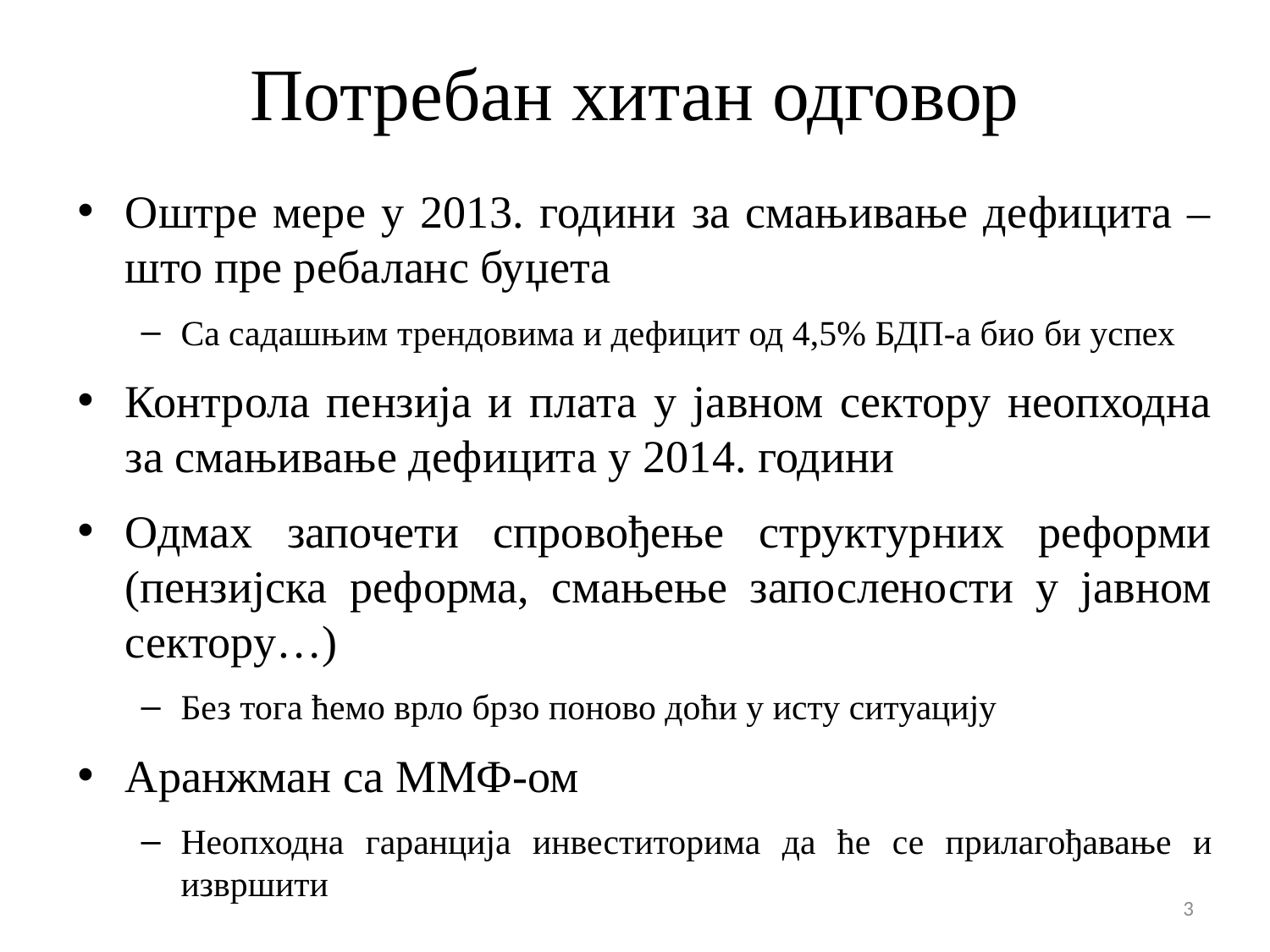

# Потребан хитан одговор
Оштре мере у 2013. години за смањивање дефицита – што пре ребаланс буџета
Са садашњим трендовима и дефицит од 4,5% БДП-а био би успех
Контрола пензија и плата у јавном сектору неопходна за смањивање дефицита у 2014. години
Одмах започети спровођење структурних реформи (пензијска реформа, смањење запослености у јавном сектору…)
Без тога ћемо врло брзо поново доћи у исту ситуацију
Аранжман са ММФ-ом
Неопходна гаранција инвеститорима да ће се прилагођавање и извршити
3